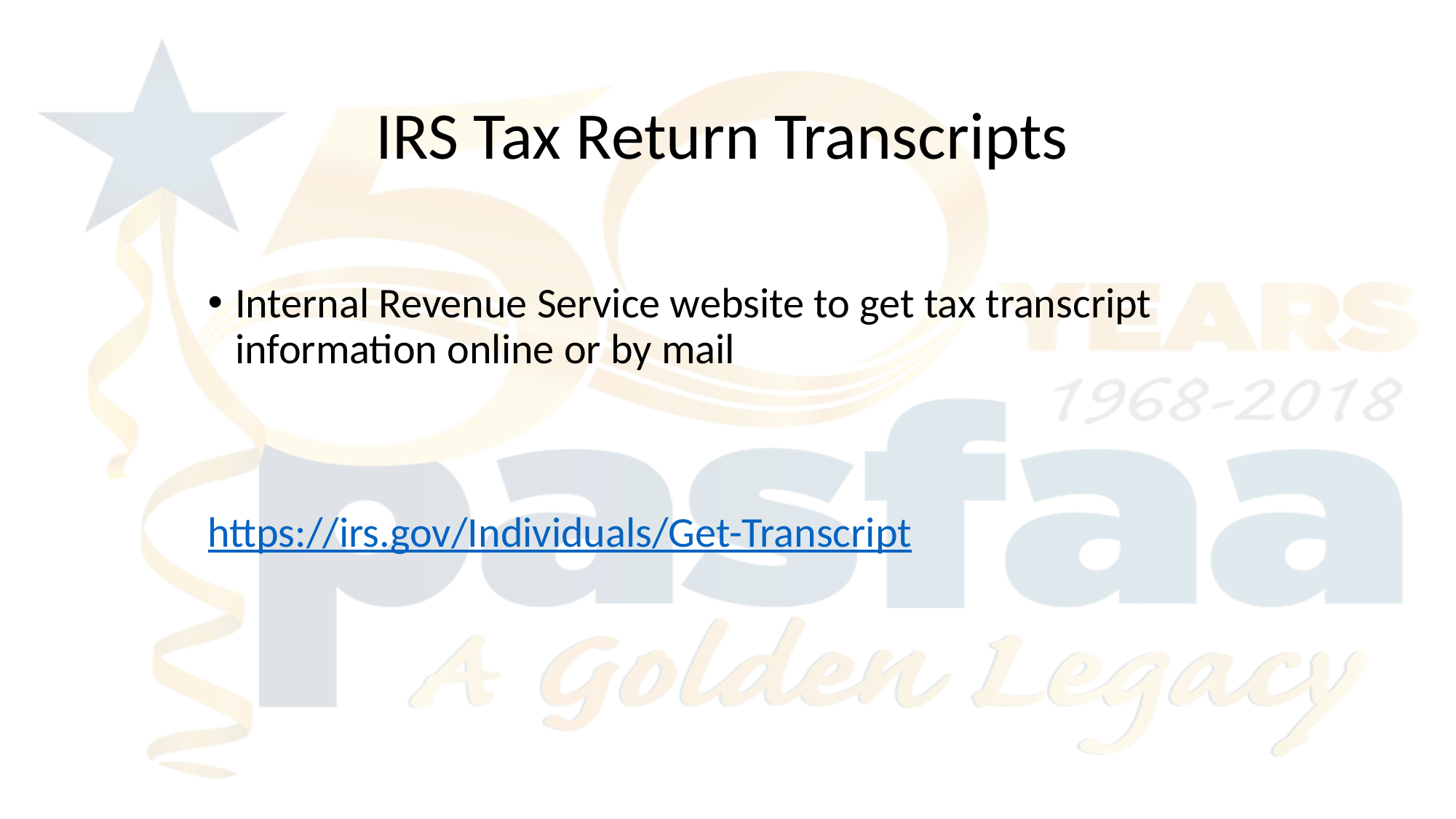

IRS Tax Return Transcripts

Internal Revenue Service website to get tax transcript information online or by mail

https://irs.gov/Individuals/Get-Transcript